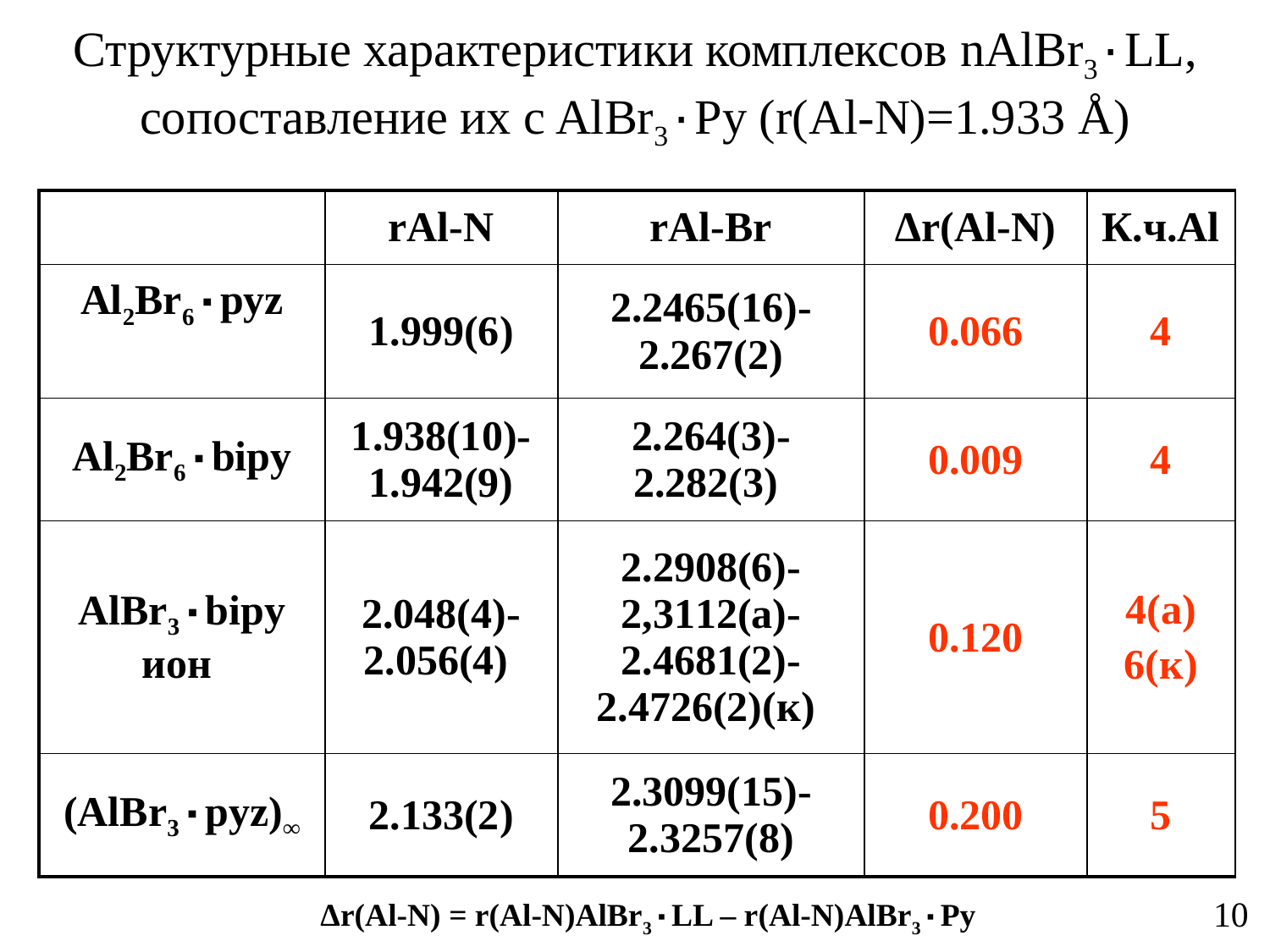

# Структурные характеристики комплексов nAlBr3٠LL, сопоставление их c AlBr3٠Py (r(Al-N)=1.933 Å)
|  | rAl-N | rAl-Br | ∆r(Al-N) | К.ч.Al |
| --- | --- | --- | --- | --- |
| Al2Br6٠pyz | 1.999(6) | 2.2465(16)-2.267(2) | 0.066 | 4 |
| Al2Br6٠bipy | 1.938(10)-1.942(9) | 2.264(3)- 2.282(3) | 0.009 | 4 |
| AlBr3٠bipy ион | 2.048(4)-2.056(4) | 2.2908(6)-2,3112(a)-2.4681(2)-2.4726(2)(к) | 0.120 | 4(a) 6(к) |
| (AlBr3٠pyz)∞ | 2.133(2) | 2.3099(15)-2.3257(8) | 0.200 | 5 |
10
                                    ∆r(Al-N) = r(Al-N)AlBr3٠LL – r(Al-N)AlBr3٠Py